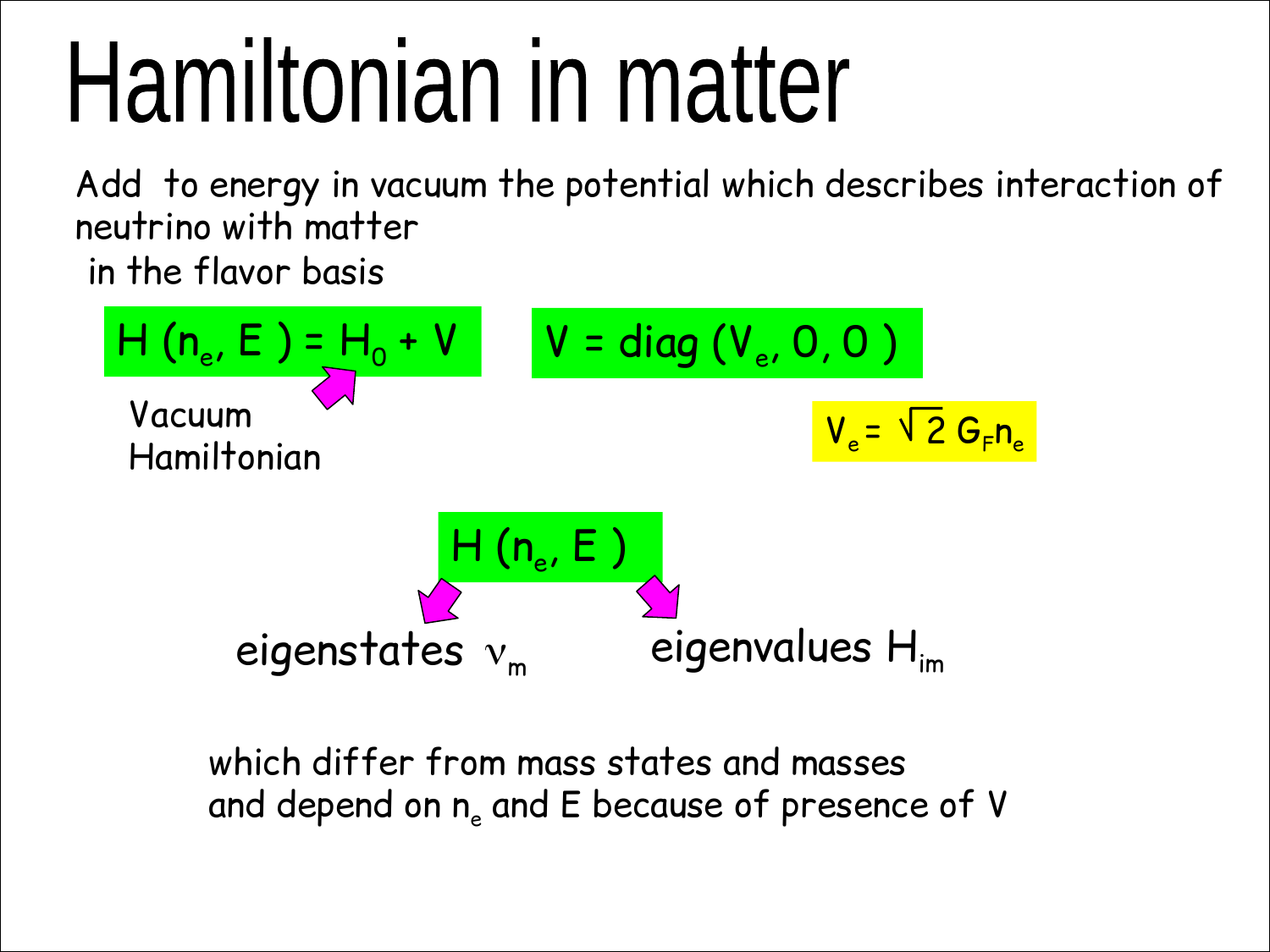

Hamiltonian in matter

Add  to energy in vacuum the potential which describes interaction of neutrino with matter
in the flavor basis
H (ne, E ) = H0 + V
V = diag (Ve, 0, 0 )

Vacuum Hamiltonian
Ve =    2 GFne

H (ne, E )

eigenvalues Him
eigenstates νm
which differ from mass states and masses
and depend on ne and E because of presence of V